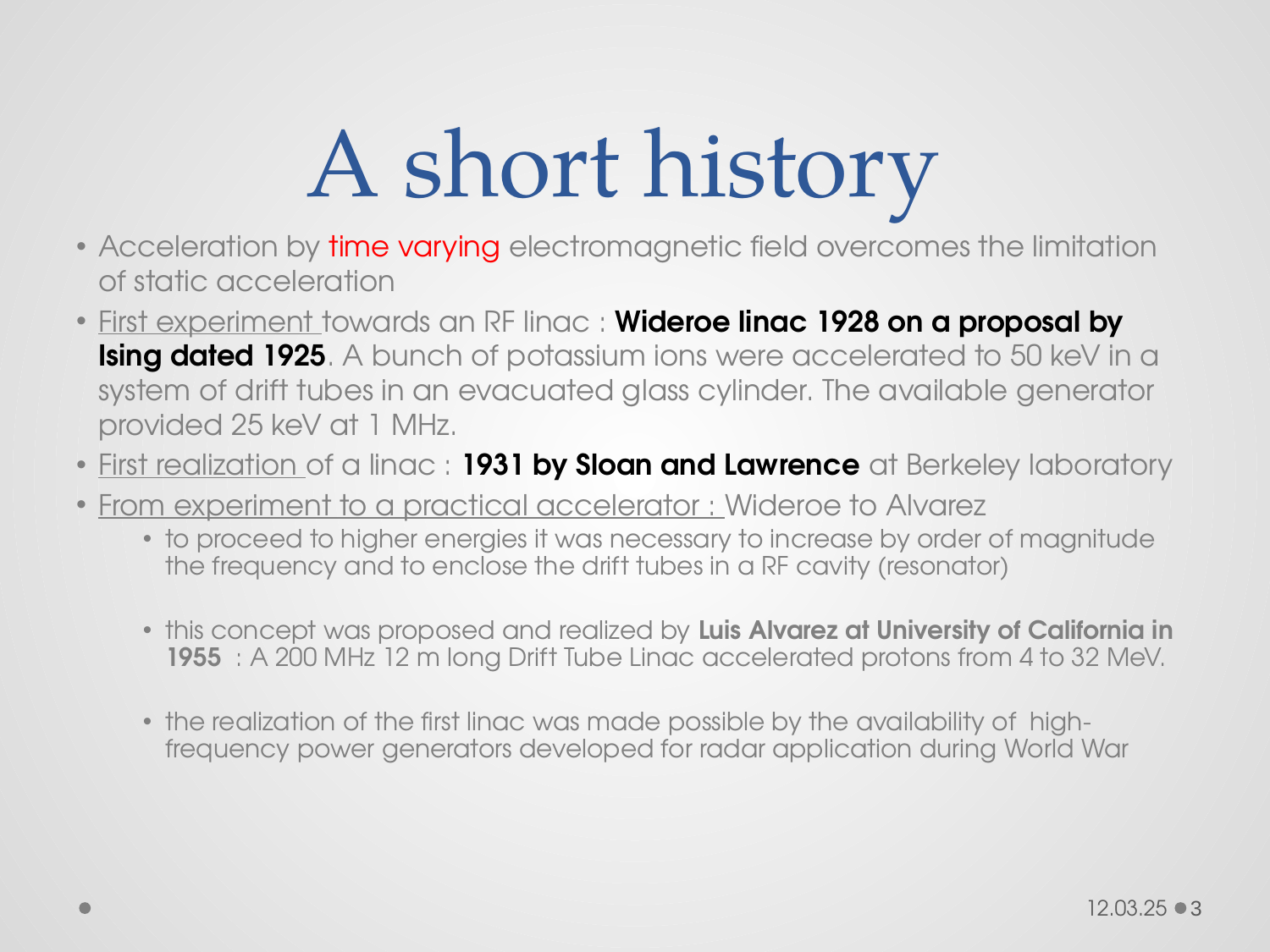

# A short history
Acceleration by time varying electromagnetic field overcomes the limitation of static acceleration
First experiment towards an RF linac : Wideroe linac 1928 on a proposal by Ising dated 1925. A bunch of potassium ions were accelerated to 50 keV in a system of drift tubes in an evacuated glass cylinder. The available generator provided 25 keV at 1 MHz.
First realization of a linac : 1931 by Sloan and Lawrence at Berkeley laboratory
From experiment to a practical accelerator : Wideroe to Alvarez
to proceed to higher energies it was necessary to increase by order of magnitude the frequency and to enclose the drift tubes in a RF cavity (resonator)

this concept was proposed and realized by Luis Alvarez at University of California in 1955  : A 200 MHz 12 m long Drift Tube Linac accelerated protons from 4 to 32 MeV.

the realization of the first linac was made possible by the availability of  high-frequency power generators developed for radar application during World War

12.03.25
3